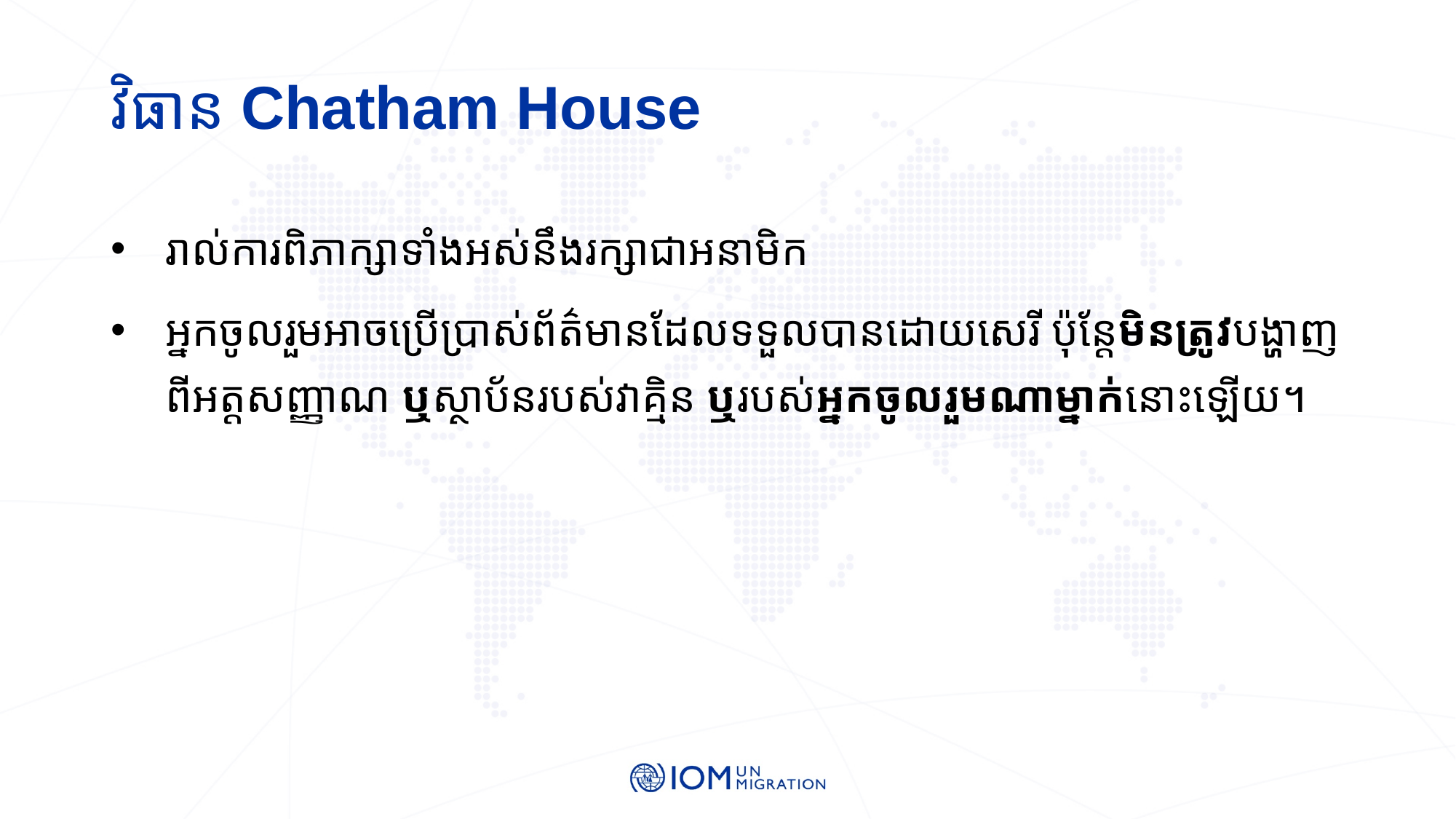

# វិធាន Chatham House
រាល់ការពិភាក្សាទាំងអស់នឹងរក្សាជាអនាមិក
អ្នកចូលរួមអាចប្រើប្រាស់ព័ត៌មានដែលទទួលបានដោយសេរី ប៉ុន្តែមិនត្រូវបង្ហាញពីអត្តសញ្ញាណ ឬស្ថាប័នរបស់វាគ្មិន ឬរបស់អ្នកចូលរួមណាម្នាក់នោះឡើយ។